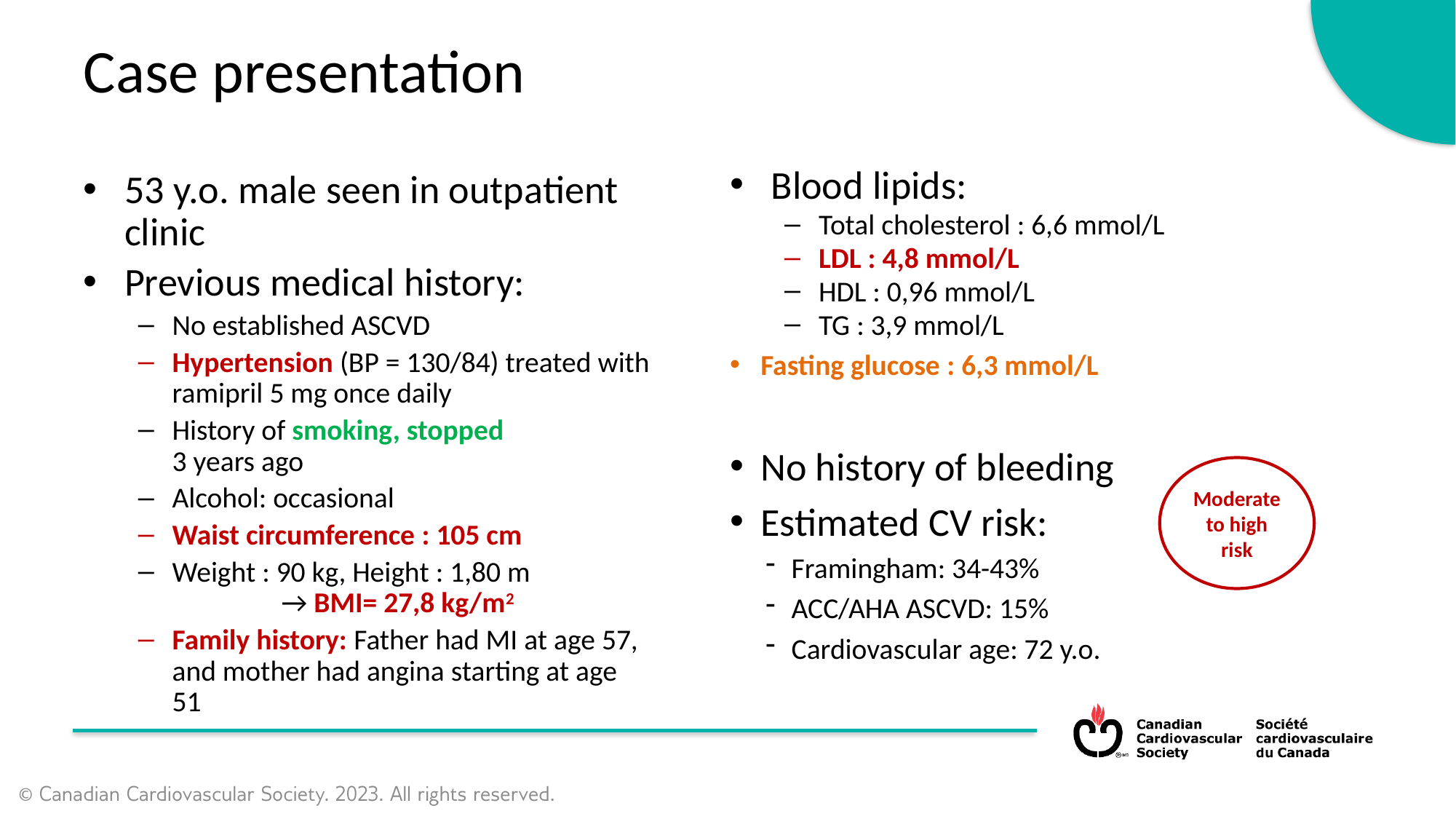

Case presentation
53 y.o. male seen in outpatient clinic
Previous medical history:
No established ASCVD
Hypertension (BP = 130/84) treated with ramipril 5 mg once daily
History of smoking, stopped
3 years ago
Alcohol: occasional
Waist circumference : 105 cm
Weight : 90 kg, Height : 1,80 m
	→ BMI= 27,8 kg/m2
Family history: Father had MI at age 57, and mother had angina starting at age 51

Blood lipids:
Total cholesterol : 6,6 mmol/L
LDL : 4,8 mmol/L
HDL : 0,96 mmol/L
TG : 3,9 mmol/L
Fasting glucose : 6,3 mmol/L

No history of bleeding
Estimated CV risk:
Framingham: 34-43%
ACC/AHA ASCVD: 15%
Cardiovascular age: 72 y.o.

Moderate to high risk